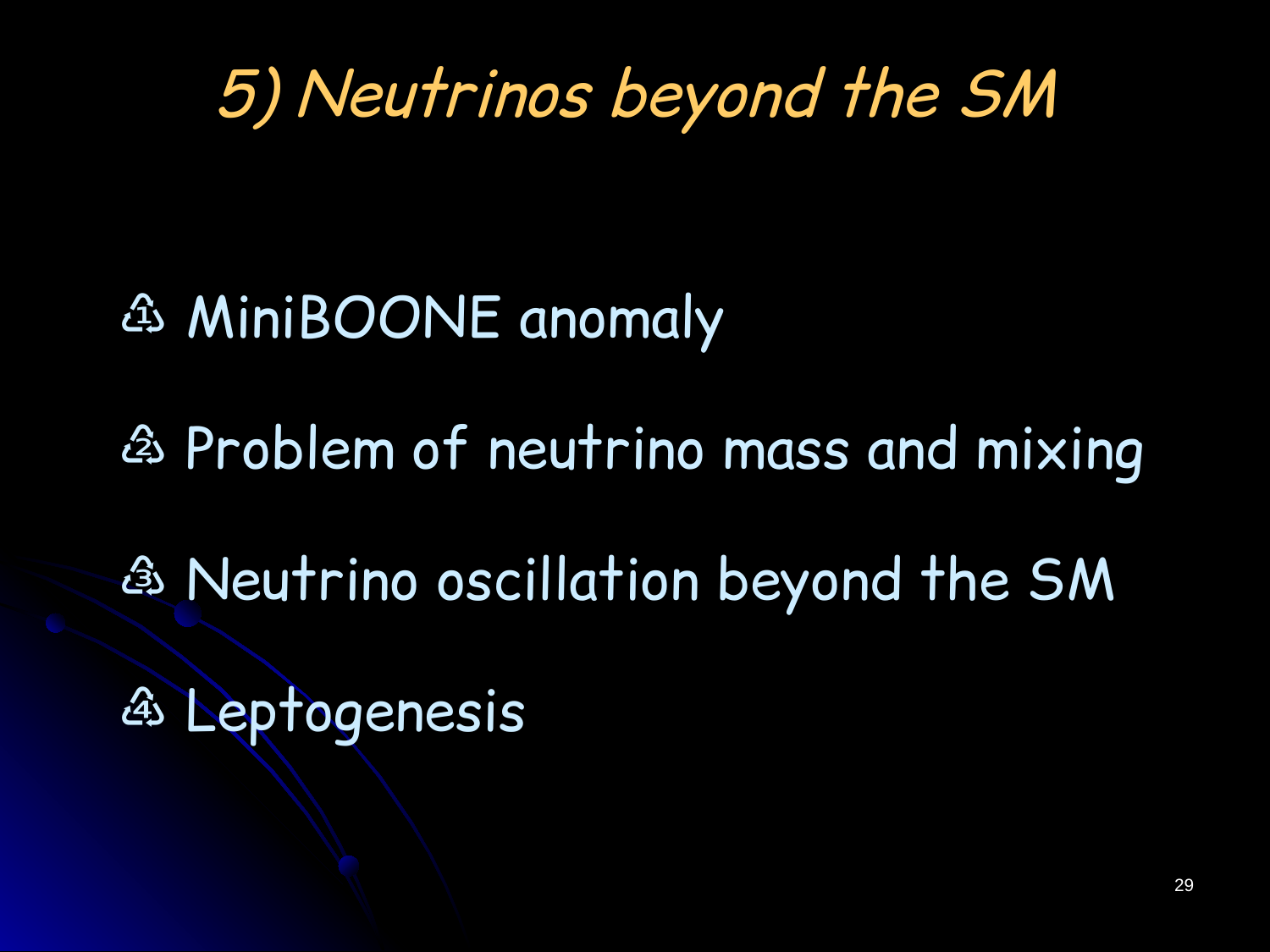

5) Neutrinos beyond the SM
 MiniBOONE anomaly
 Problem of neutrino mass and mixing
 Neutrino oscillation beyond the SM
 Leptogenesis

29